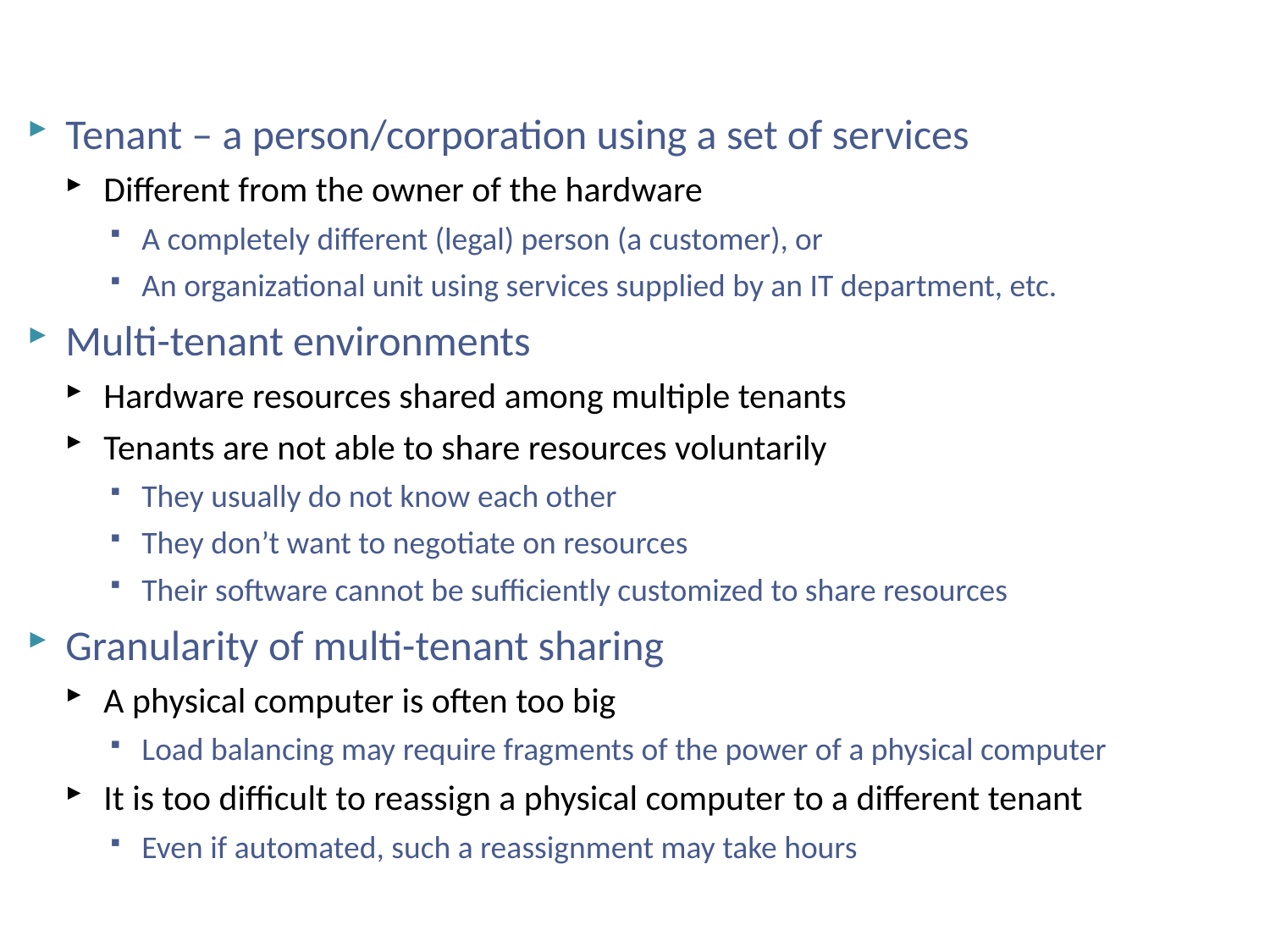

# Multi-tenant environments
Tenant – a person/corporation using a set of services
Different from the owner of the hardware
A completely different (legal) person (a customer), or
An organizational unit using services supplied by an IT department, etc.
Multi-tenant environments
Hardware resources shared among multiple tenants
Tenants are not able to share resources voluntarily
They usually do not know each other
They don’t want to negotiate on resources
Their software cannot be sufficiently customized to share resources
Granularity of multi-tenant sharing
A physical computer is often too big
Load balancing may require fragments of the power of a physical computer
It is too difficult to reassign a physical computer to a different tenant
Even if automated, such a reassignment may take hours
NSWI150 Virtualizace a Cloud Computing - 2019/2020 David Bednárek
8